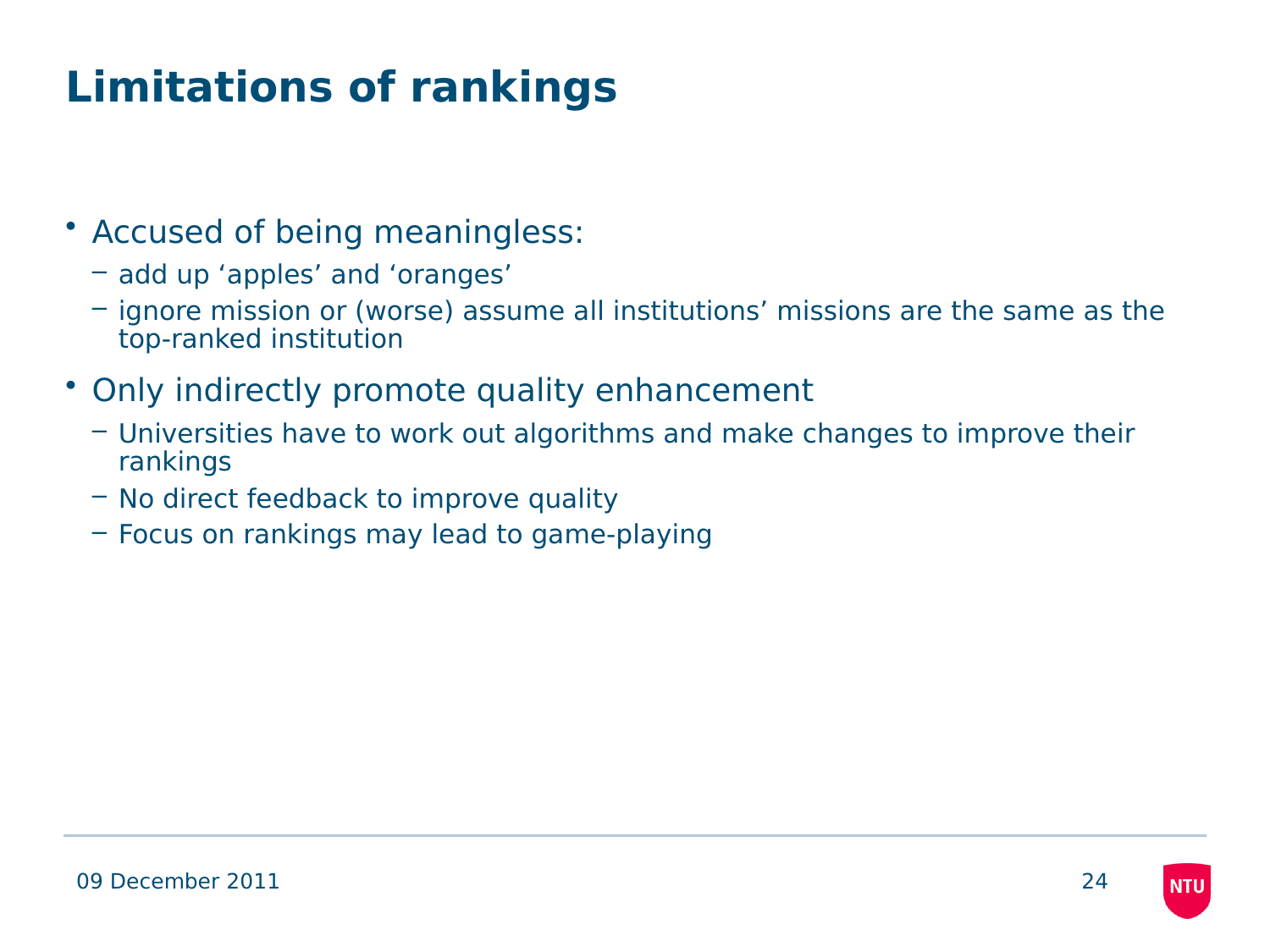

# Limitations of rankings
Accused of being meaningless:
add up ‘apples’ and ‘oranges’
ignore mission or (worse) assume all institutions’ missions are the same as the top-ranked institution
Only indirectly promote quality enhancement
Universities have to work out algorithms and make changes to improve their rankings
No direct feedback to improve quality
Focus on rankings may lead to game-playing
09 December 2011
24